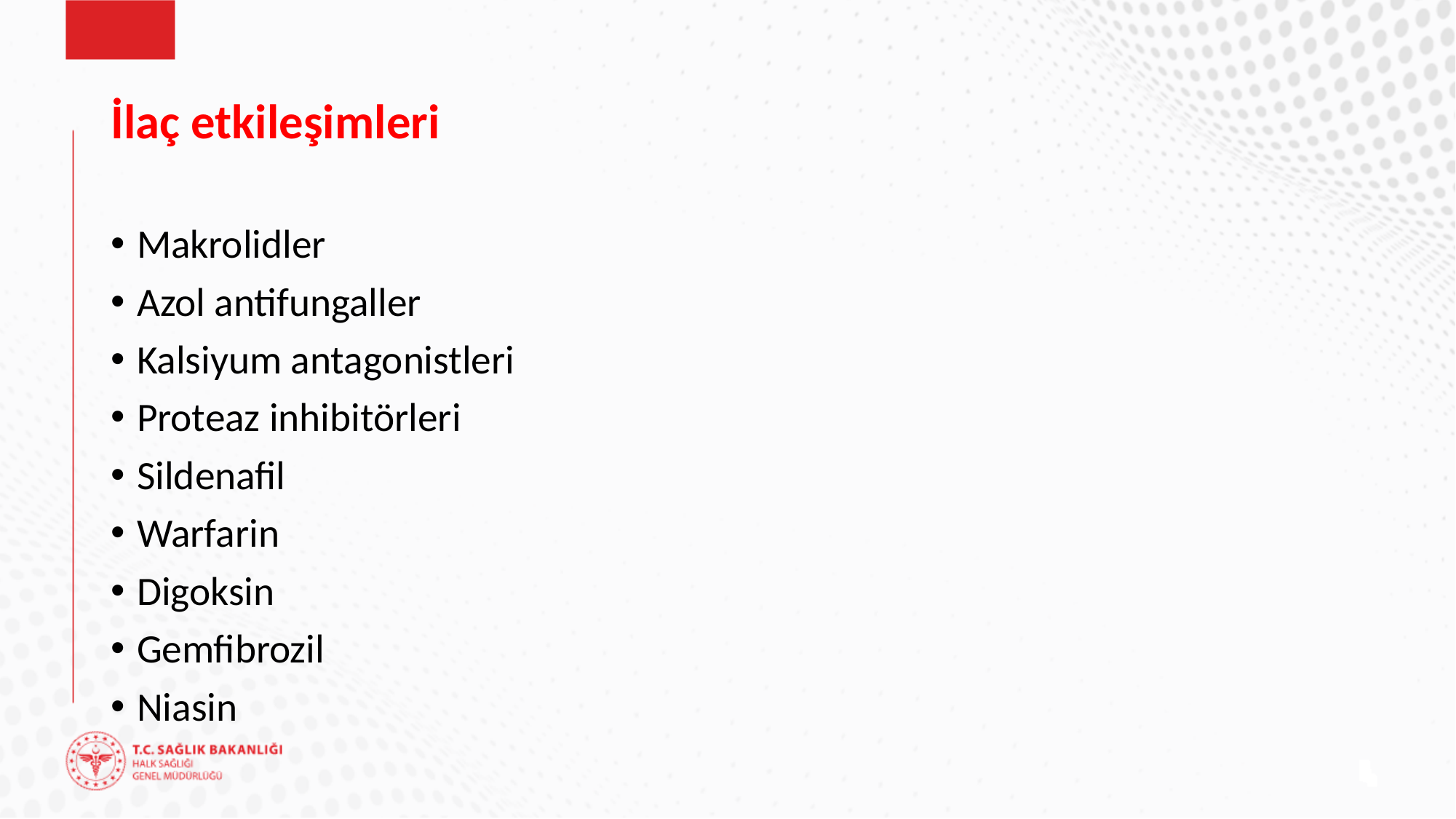

# İlaç etkileşimleri
Makrolidler
Azol antifungaller
Kalsiyum antagonistleri
Proteaz inhibitörleri
Sildenafil
Warfarin
Digoksin
Gemfibrozil
Niasin